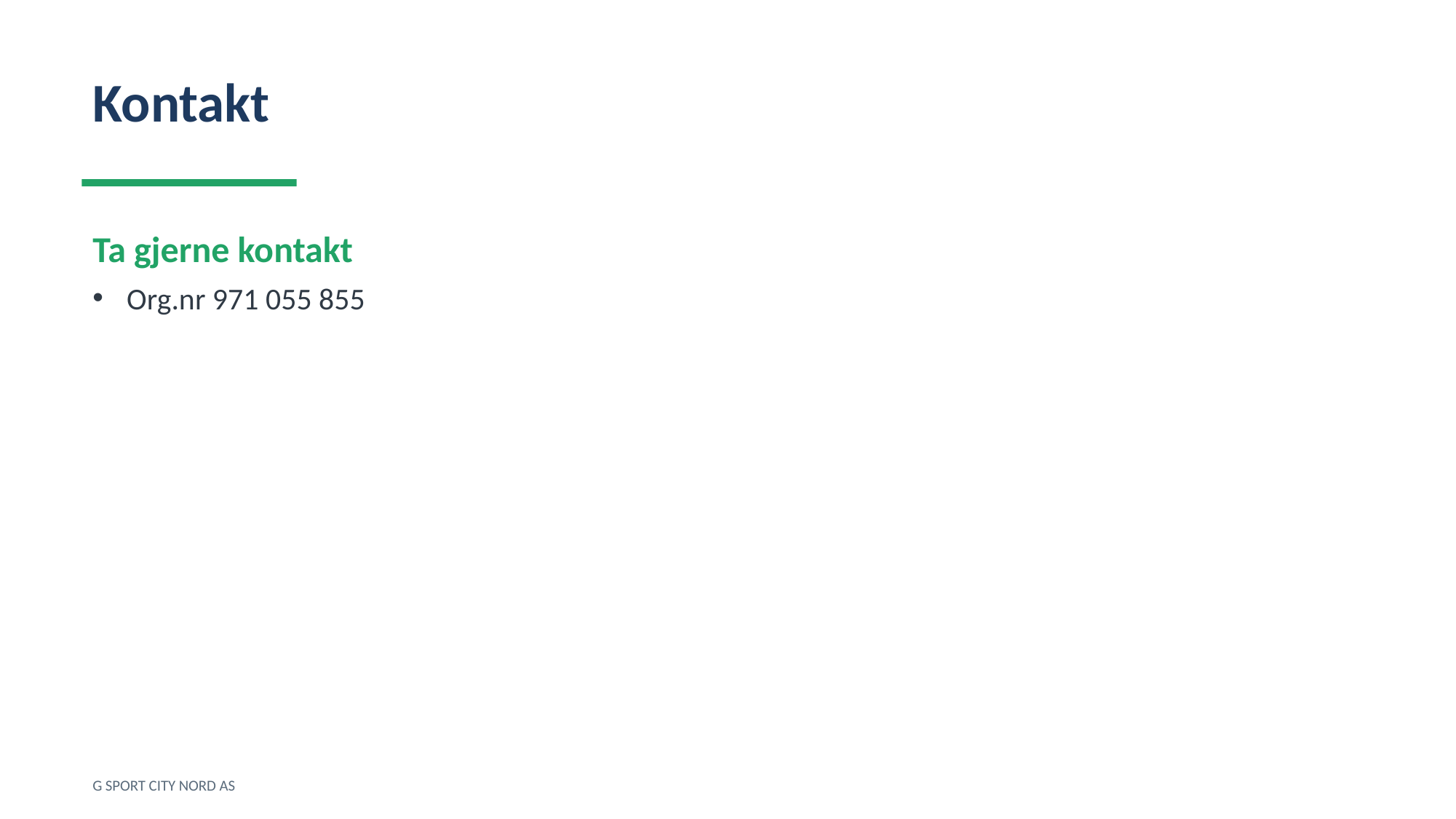

Kontakt

Ta gjerne kontakt
Org.nr 971 055 855
G SPORT CITY NORD AS